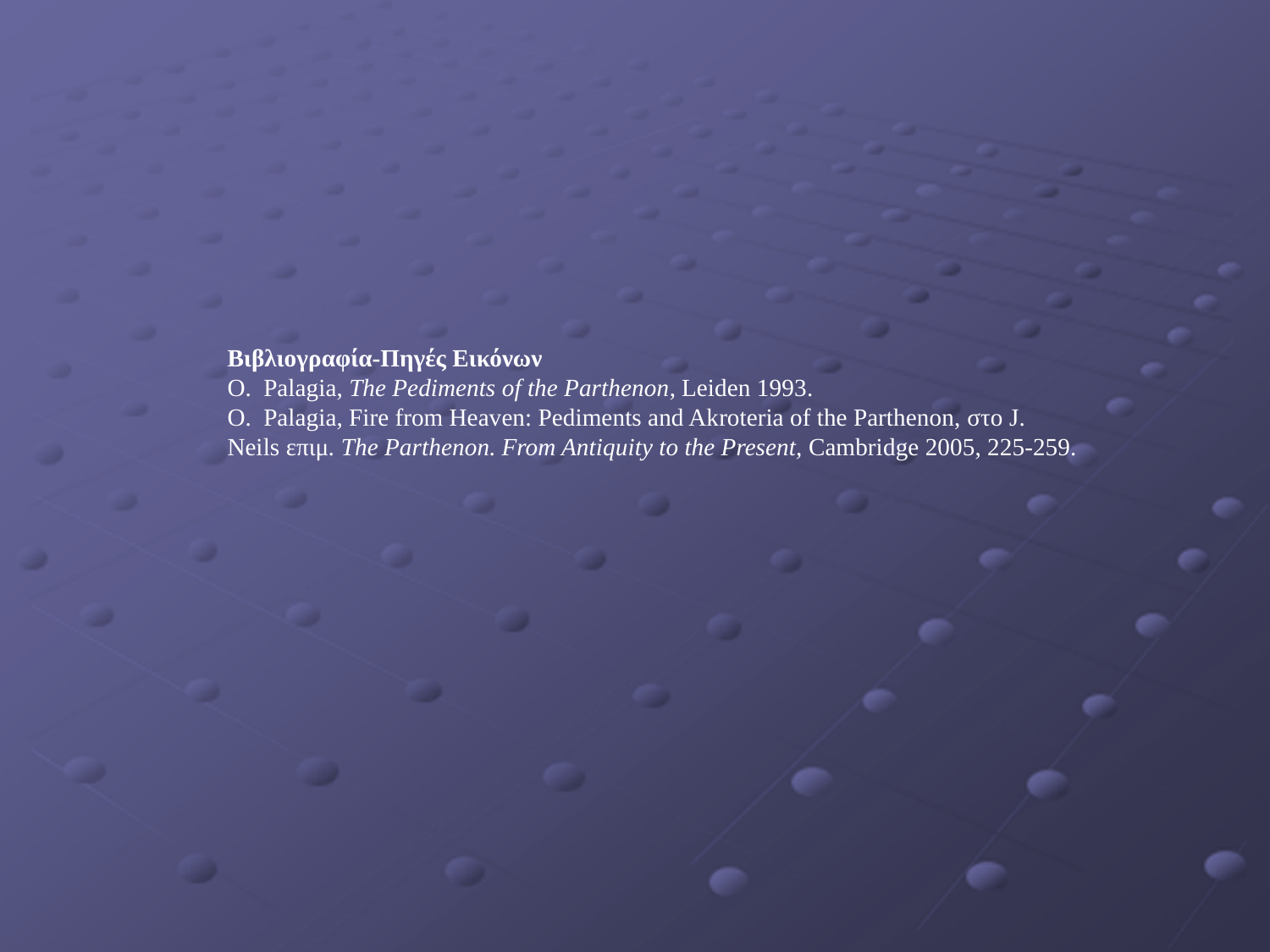

Βιβλιογραφία-Πηγές Εικόνων
Ο.  Palagia, The Pediments of the Parthenon, Leiden 1993.
Ο.  Palagia, Fire from Heaven: Pediments and Akroteria of the Parthenon, στο J. Neils επιμ. Τhe Parthenon. From Antiquity to the Present, Cambridge 2005, 225-259.